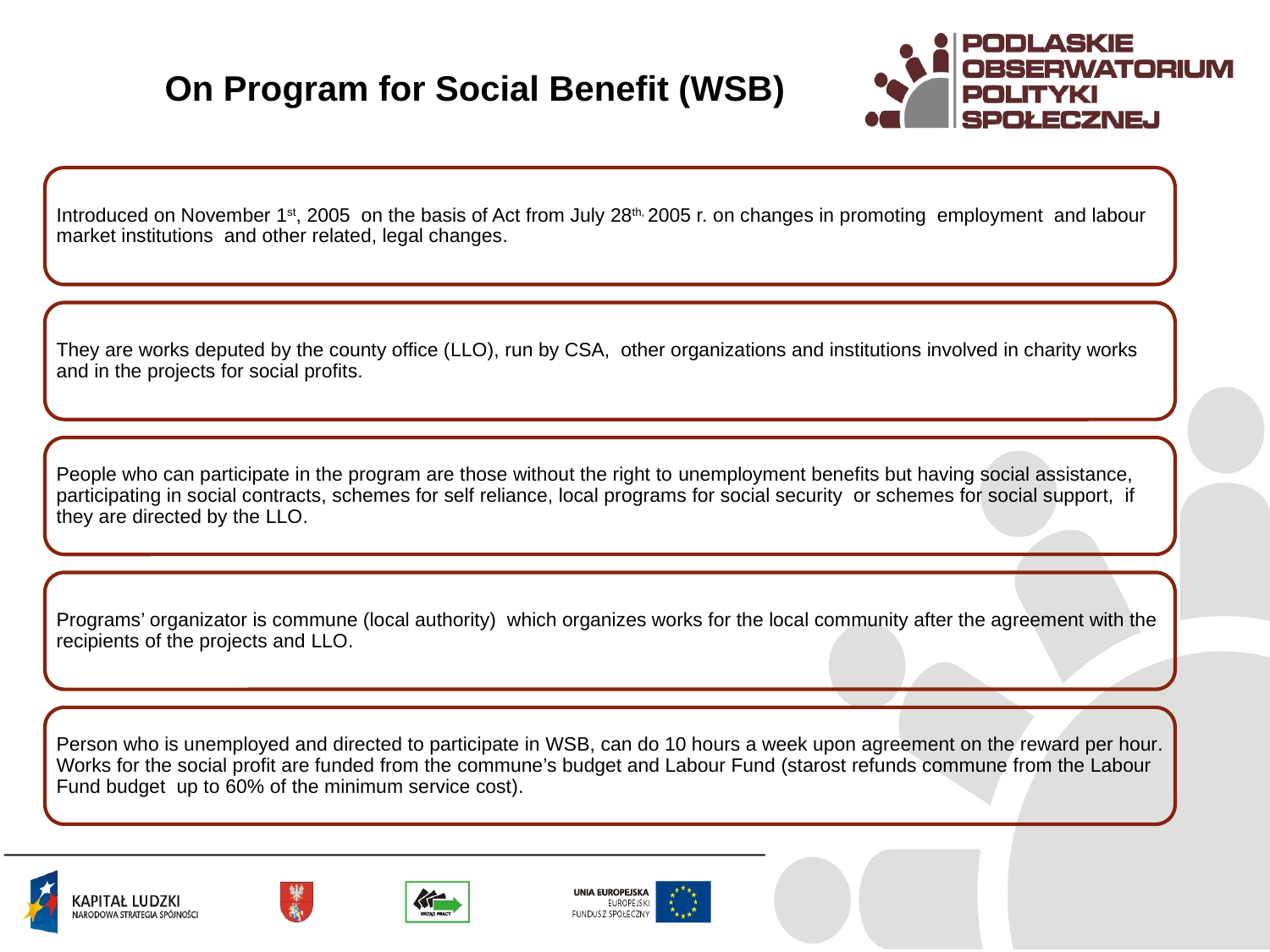

# On Program for Social Benefit (WSB)
Introduced on November 1st, 2005  on the basis of Act from July 28th, 2005 r. on changes in promoting  employment  and labour market institutions  and other related, legal changes.
They are works deputed by the county office (LLO), run by CSA,  other organizations and institutions involved in charity works and in the projects for social profits.
People who can participate in the program are those without the right to unemployment benefits but having social assistance, participating in social contracts, schemes for self reliance, local programs for social security  or schemes for social support,  if they are directed by the LLO.
Programs’ organizator is commune (local authority)  which organizes works for the local community after the agreement with the recipients of the projects and LLO.
Person who is unemployed and directed to participate in WSB, can do 10 hours a week upon agreement on the reward per hour. Works for the social profit are funded from the commune’s budget and Labour Fund (starost refunds commune from the Labour Fund budget  up to 60% of the minimum service cost).